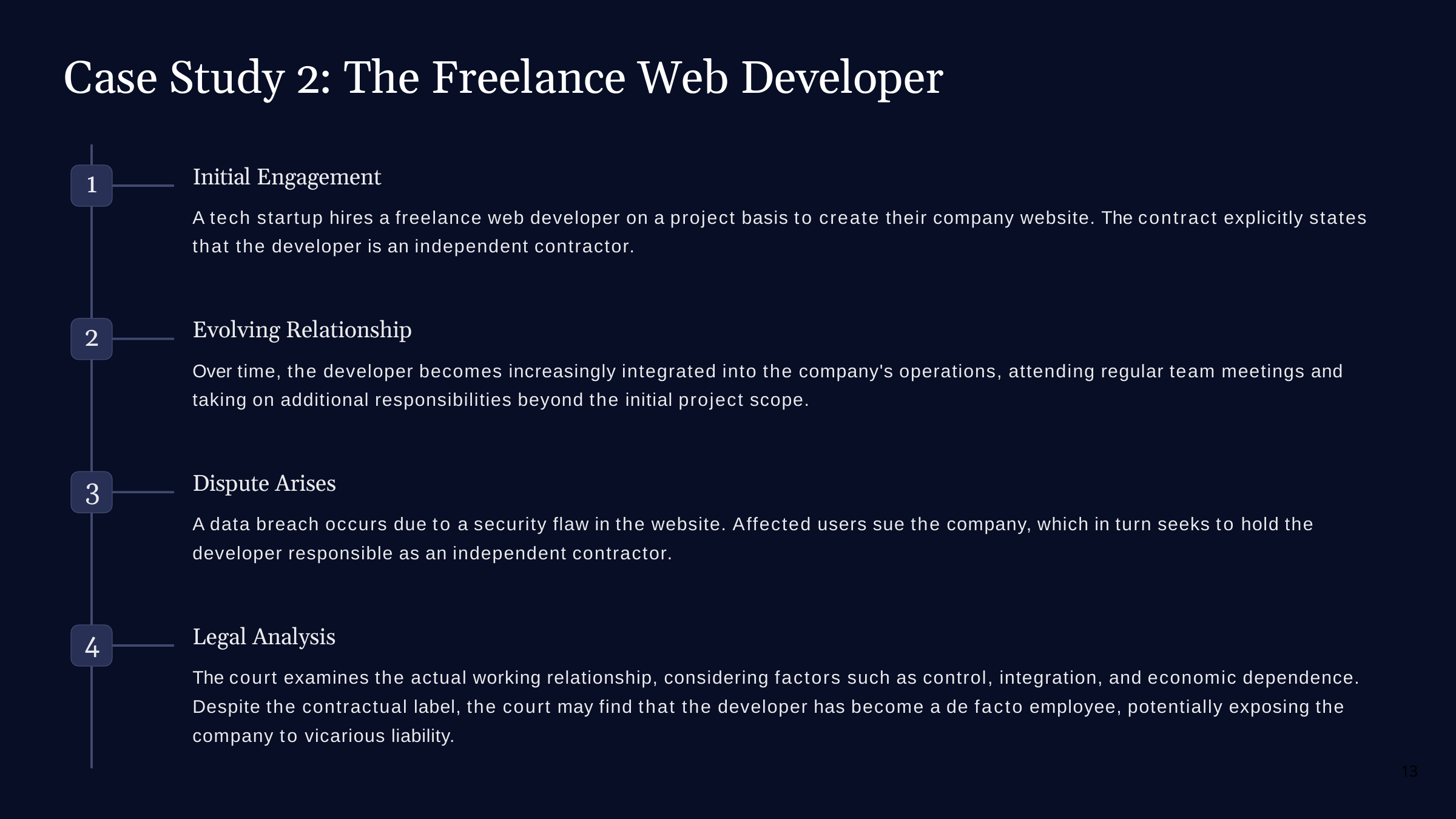

# Case Study 2: The Freelance Web Developer

Initial Engagement
A tech startup hires a freelance web developer on a project basis to create their company website. The contract explicitly states that the developer is an independent contractor.
1
Evolving Relationship
Over time, the developer becomes increasingly integrated into the company's operations, attending regular team meetings and taking on additional responsibilities beyond the initial project scope.
2

Dispute Arises
A data breach occurs due to a security flaw in the website. Affected users sue the company, which in turn seeks to hold the developer responsible as an independent contractor.
3

Legal Analysis
The court examines the actual working relationship, considering factors such as control, integration, and economic dependence. Despite the contractual label, the court may find that the developer has become a de facto employee, potentially exposing the company to vicarious liability.
4

13